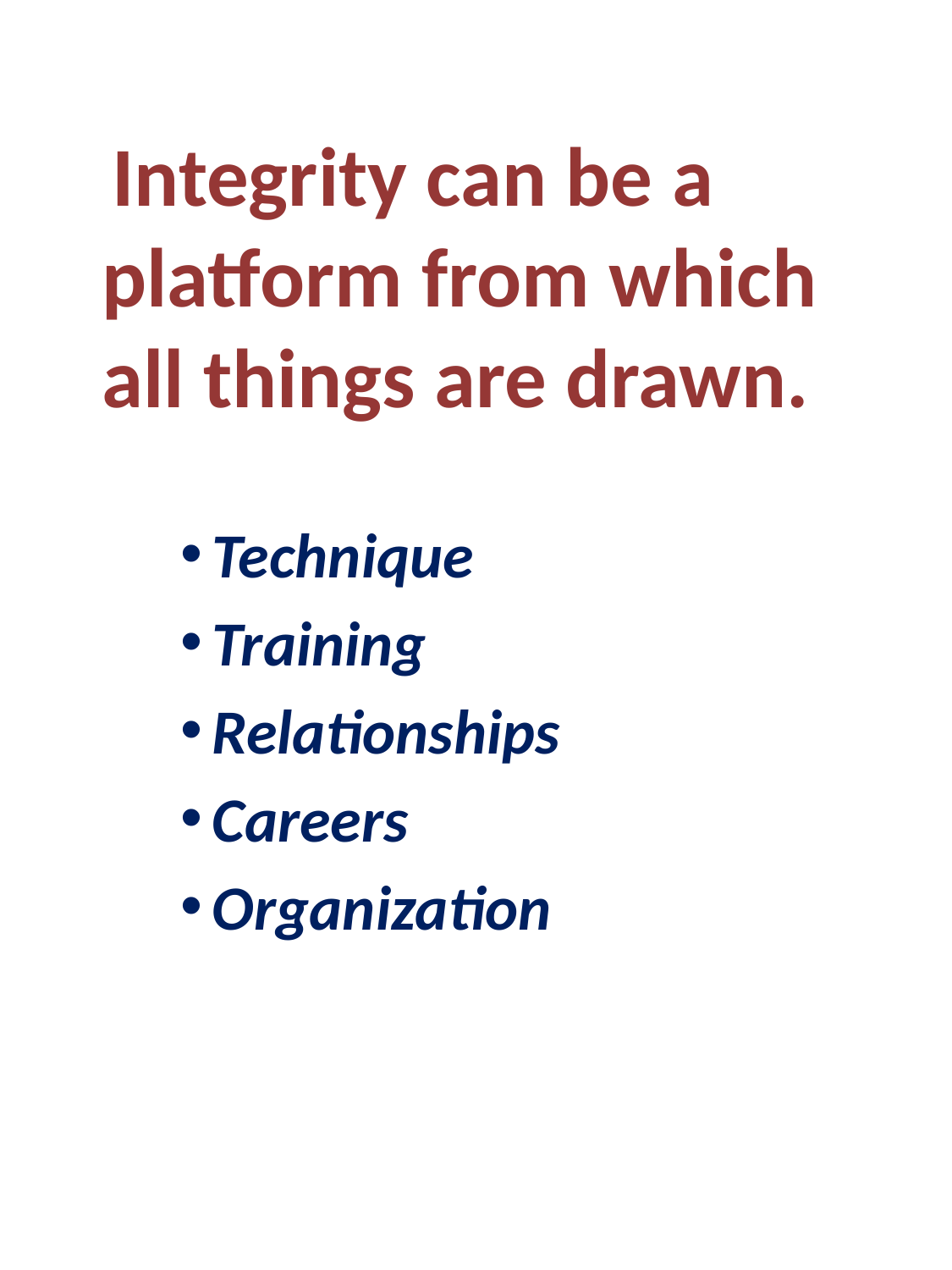

Integrity can be a platform from which all things are drawn.

Technique
Training
Relationships
Careers
Organization
Orinda Aquatics
144